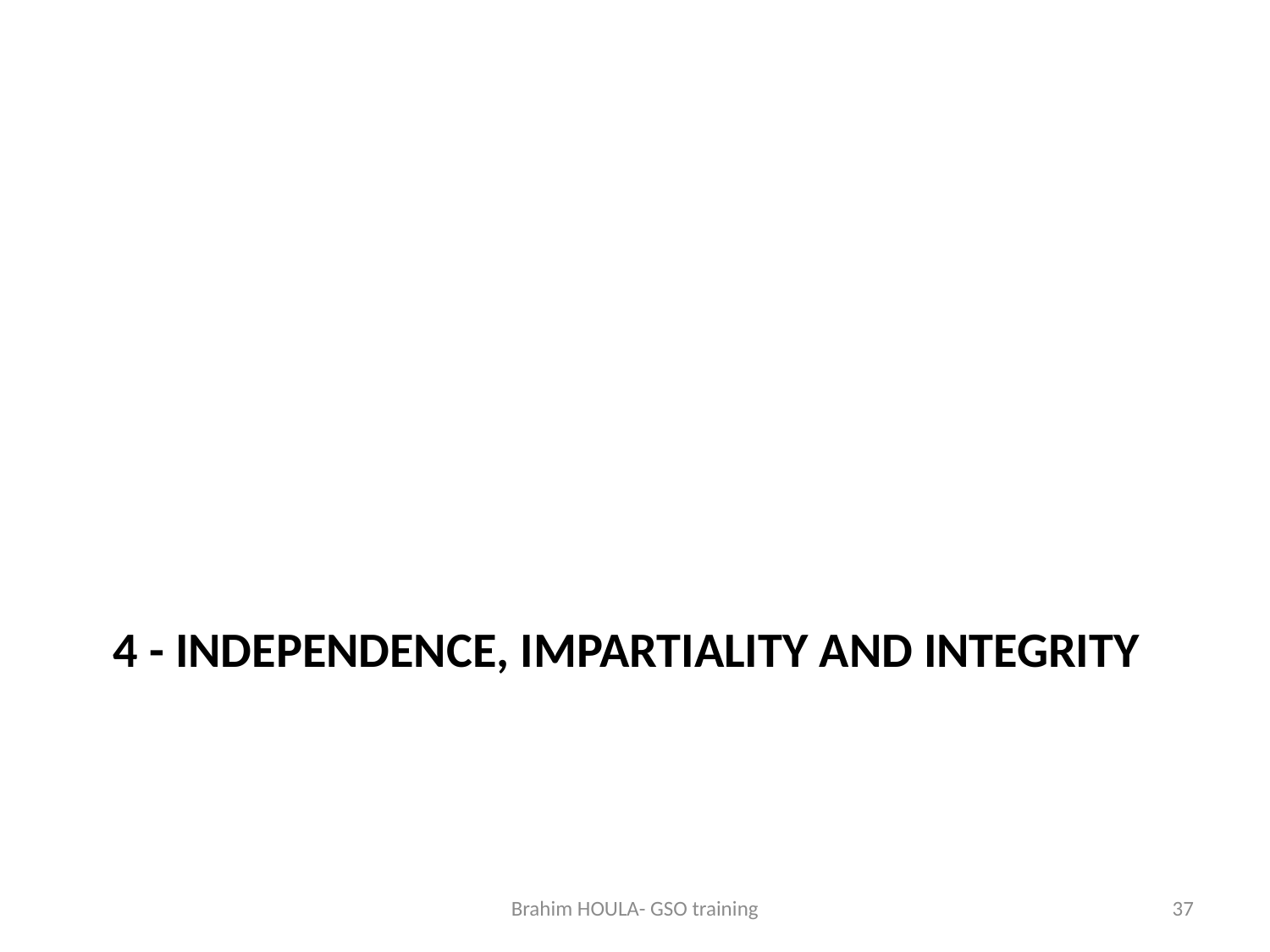

# 4 - independence, impartiality and integrity
Brahim HOULA- GSO training
37